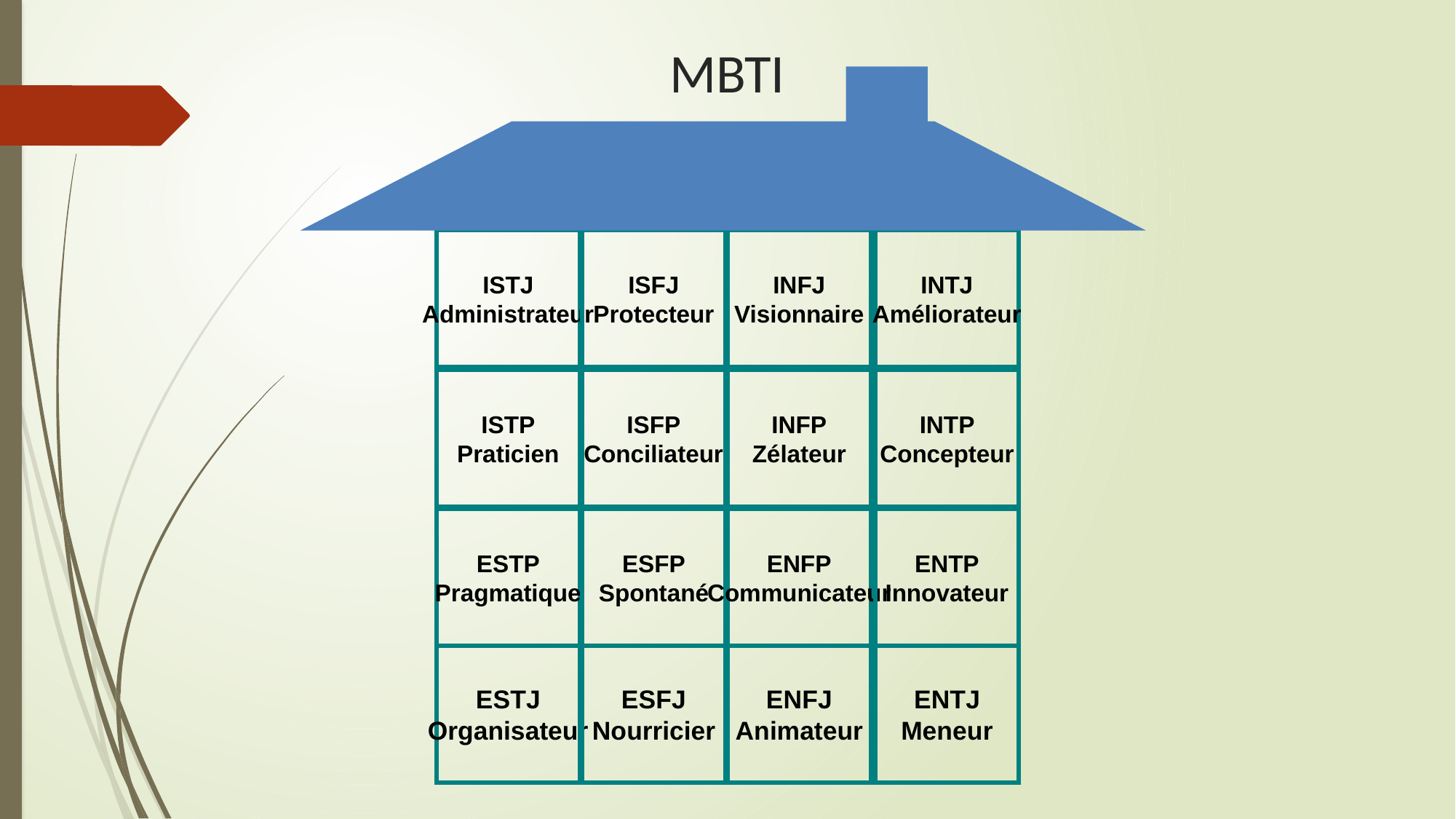

MBTI

ISTJ
Administrateur

ISFJ
Protecteur
INFJ
Visionnaire
INTJ
Améliorateur
ISTP
Praticien
ISFP
Conciliateur
INFP
Zélateur
INTP
Concepteur
ESTP
Pragmatique
ESFP
Spontané
ENFP
Communicateur
ENTP
Innovateur
ESTJ
Organisateur
ESFJ
Nourricier
ENFJ
Animateur
ENTJ
Meneur